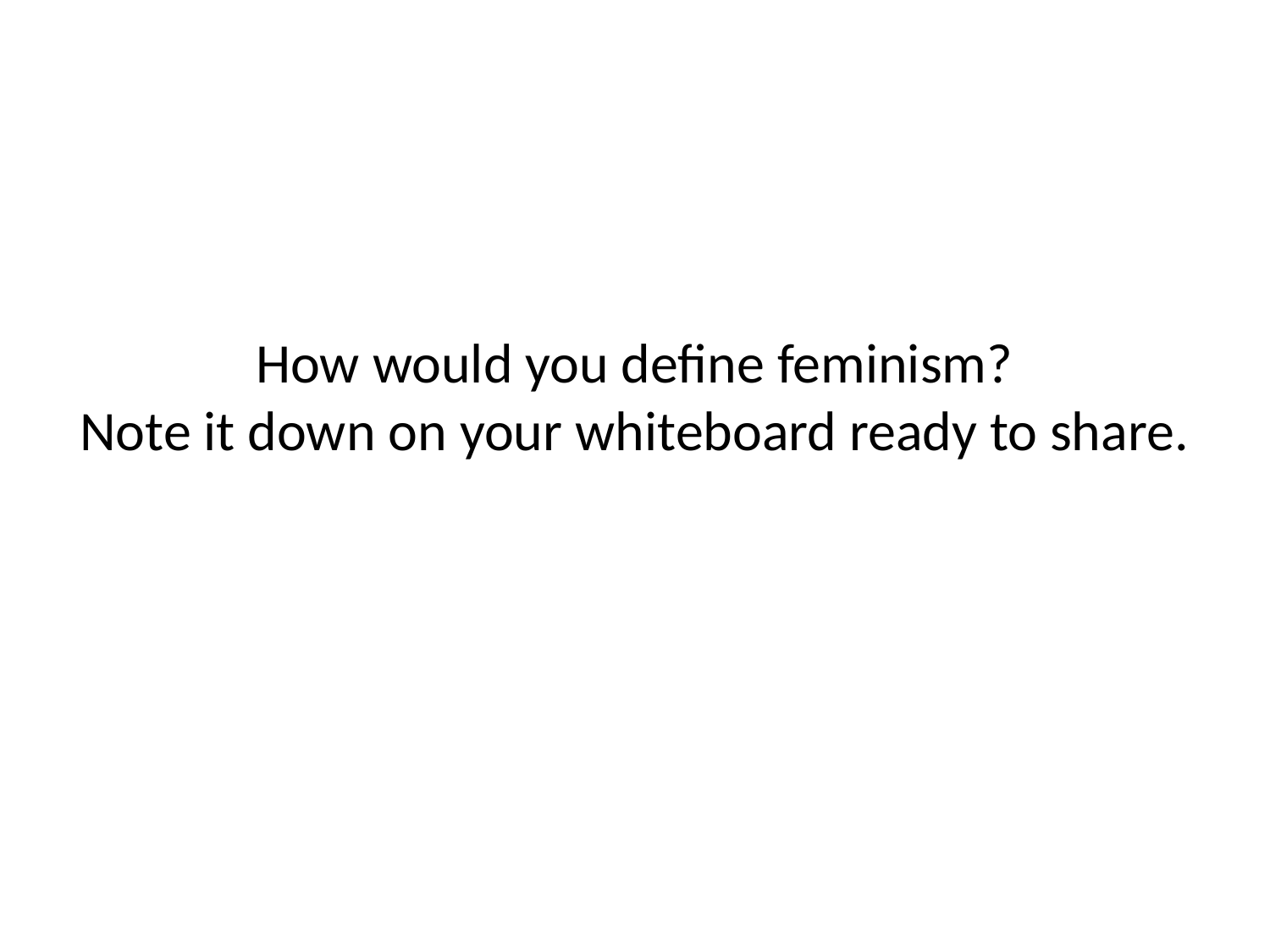

# How would you define feminism? Note it down on your whiteboard ready to share.